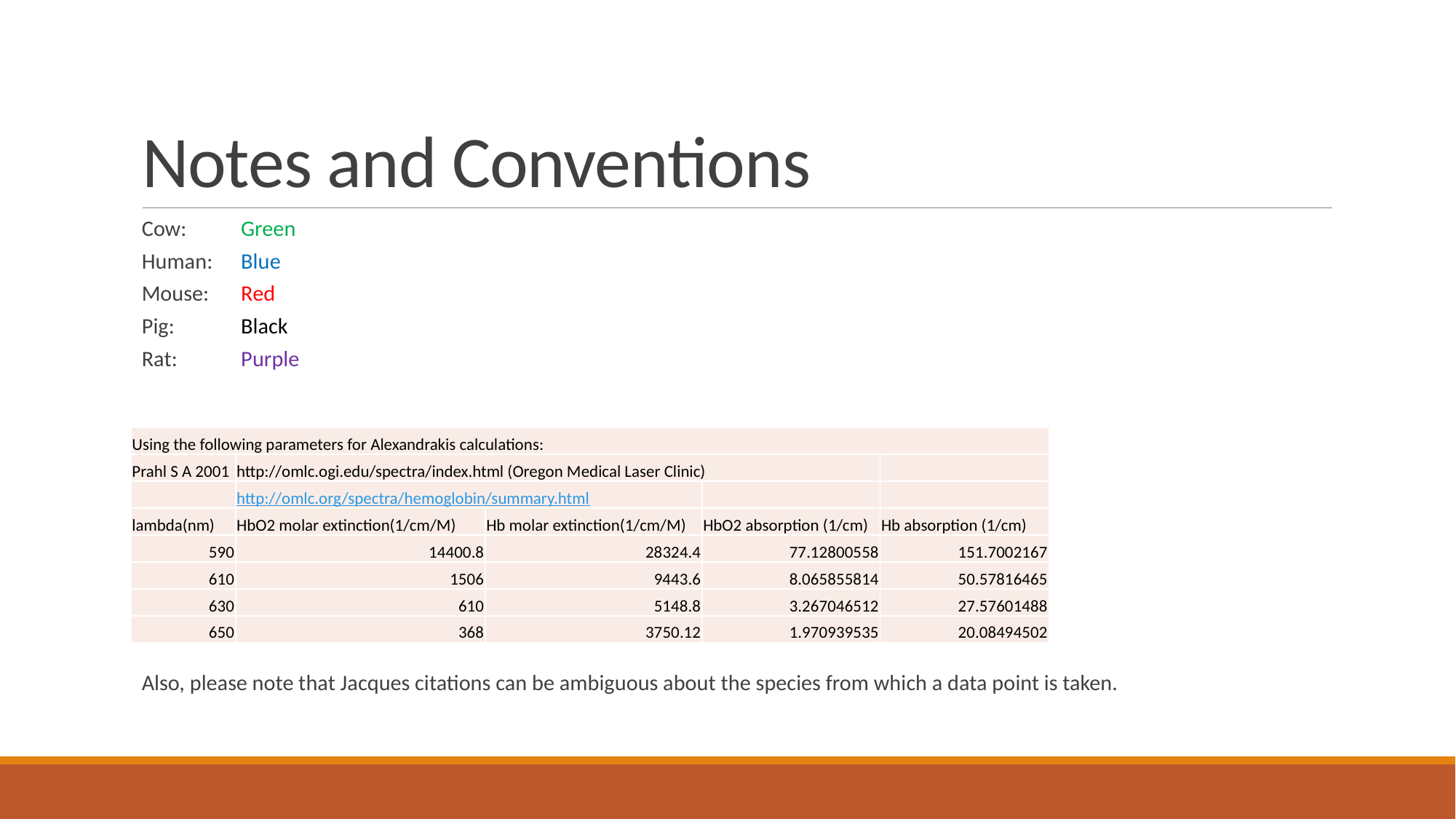

# Notes and Conventions
Cow:		Green
Human:		Blue
Mouse:		Red
Pig:		Black
Rat:		Purple

Also, please note that Jacques citations can be ambiguous about the species from which a data point is taken.
| Using the following parameters for Alexandrakis calculations: |  |  |  |  |
| --- | --- | --- | --- | --- |
| Prahl S A 2001 | http://omlc.ogi.edu/spectra/index.html (Oregon Medical Laser Clinic) |  |  |  |
|  | http://omlc.org/spectra/hemoglobin/summary.html |  |  |  |
| lambda(nm) | HbO2 molar extinction(1/cm/M) | Hb molar extinction(1/cm/M) | HbO2 absorption (1/cm) | Hb absorption (1/cm) |
| 590 | 14400.8 | 28324.4 | 77.12800558 | 151.7002167 |
| 610 | 1506 | 9443.6 | 8.065855814 | 50.57816465 |
| 630 | 610 | 5148.8 | 3.267046512 | 27.57601488 |
| 650 | 368 | 3750.12 | 1.970939535 | 20.08494502 |